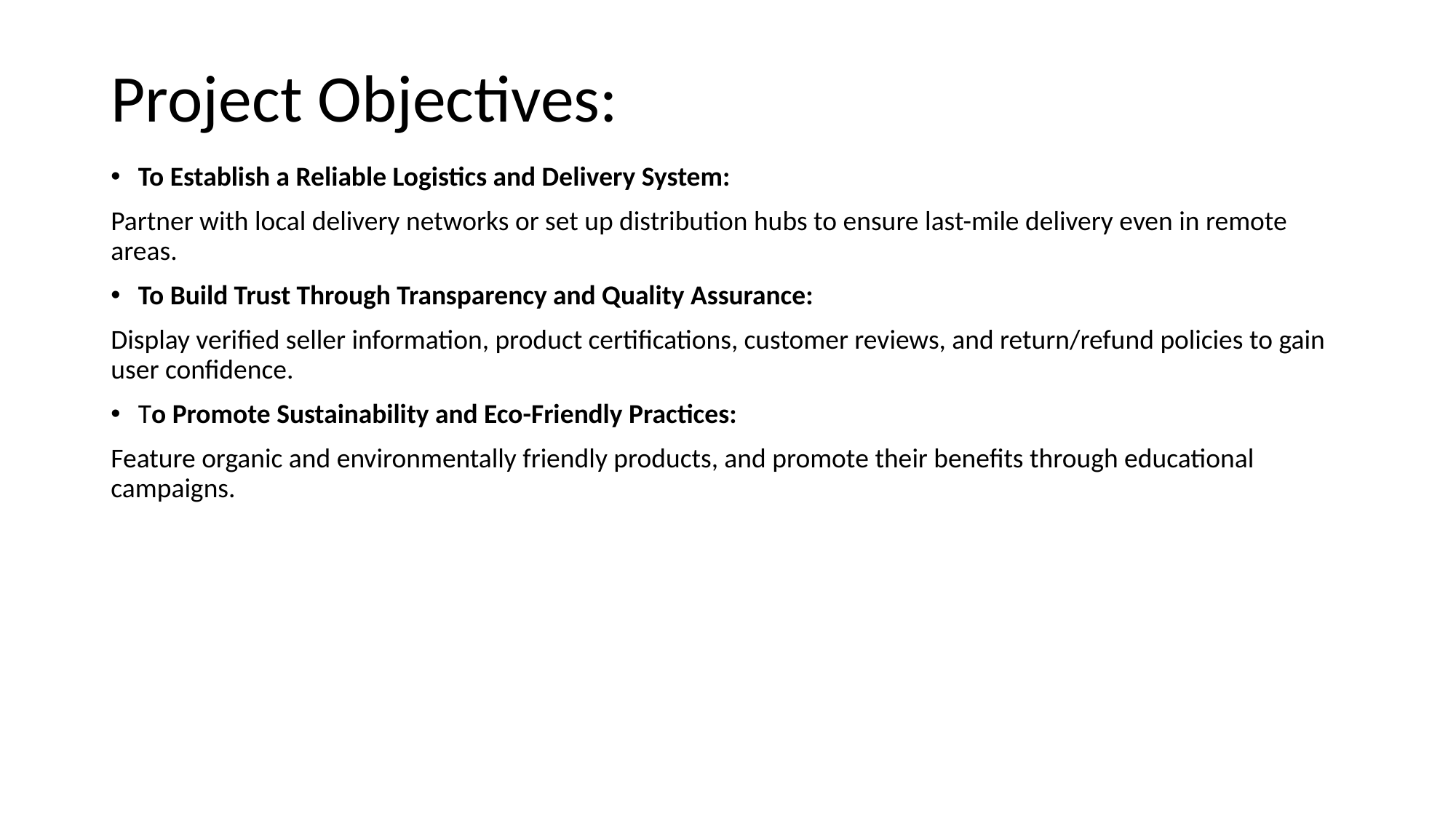

# Project Objectives:
To Establish a Reliable Logistics and Delivery System:
Partner with local delivery networks or set up distribution hubs to ensure last-mile delivery even in remote areas.
To Build Trust Through Transparency and Quality Assurance:
Display verified seller information, product certifications, customer reviews, and return/refund policies to gain user confidence.
To Promote Sustainability and Eco-Friendly Practices:
Feature organic and environmentally friendly products, and promote their benefits through educational campaigns.